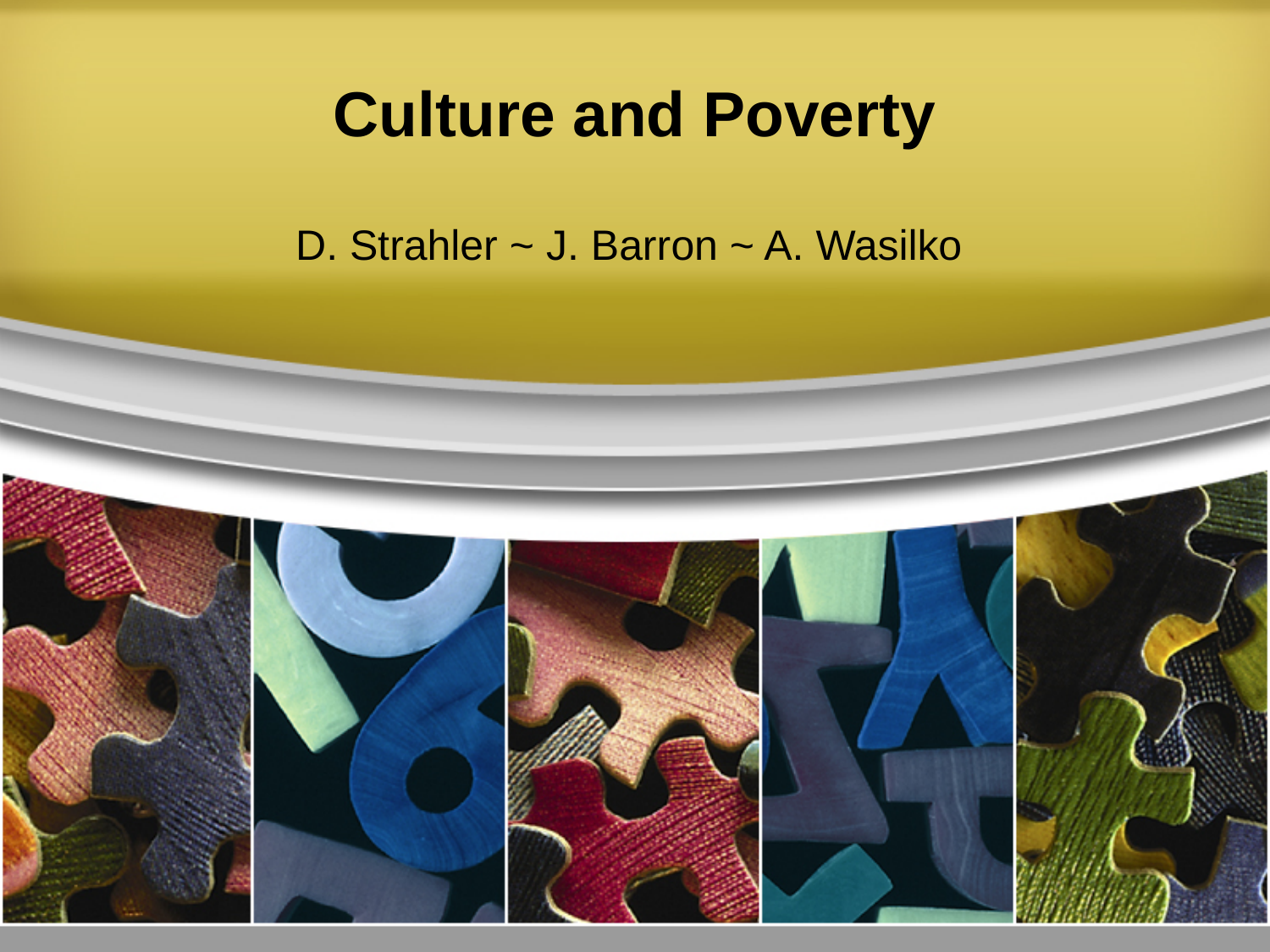

# Culture and Poverty
D. Strahler ~ J. Barron ~ A. Wasilko